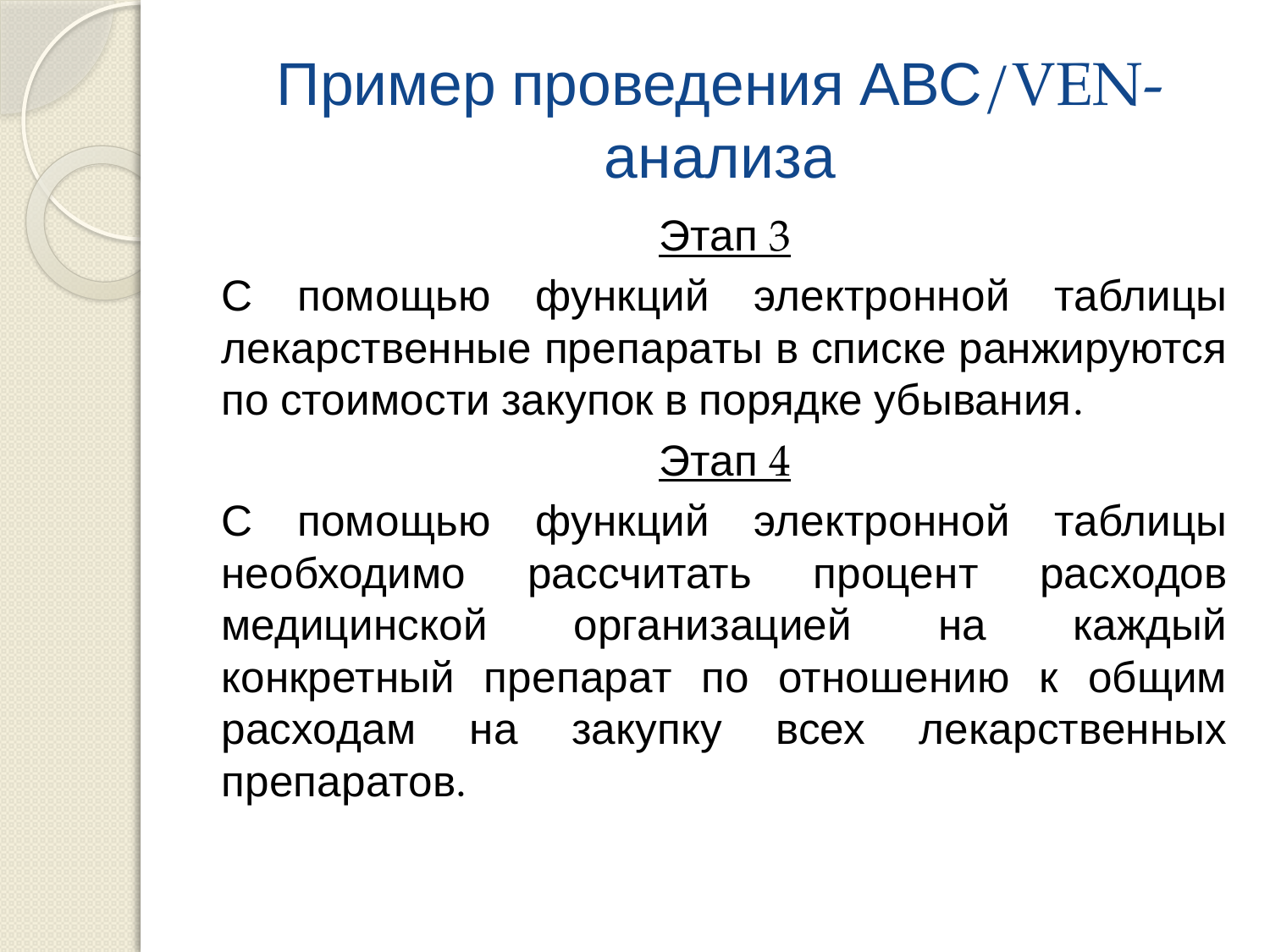

# Пример проведения АВС/VEN-анализа
Этап 3
С помощью функций электронной таблицы лекарственные препараты в списке ранжируются по стоимости закупок в порядке убывания.
Этап 4
С помощью функций электронной таблицы необходимо рассчитать процент расходов медицинской организацией на каждый конкретный препарат по отношению к общим расходам на закупку всех лекарственных препаратов.